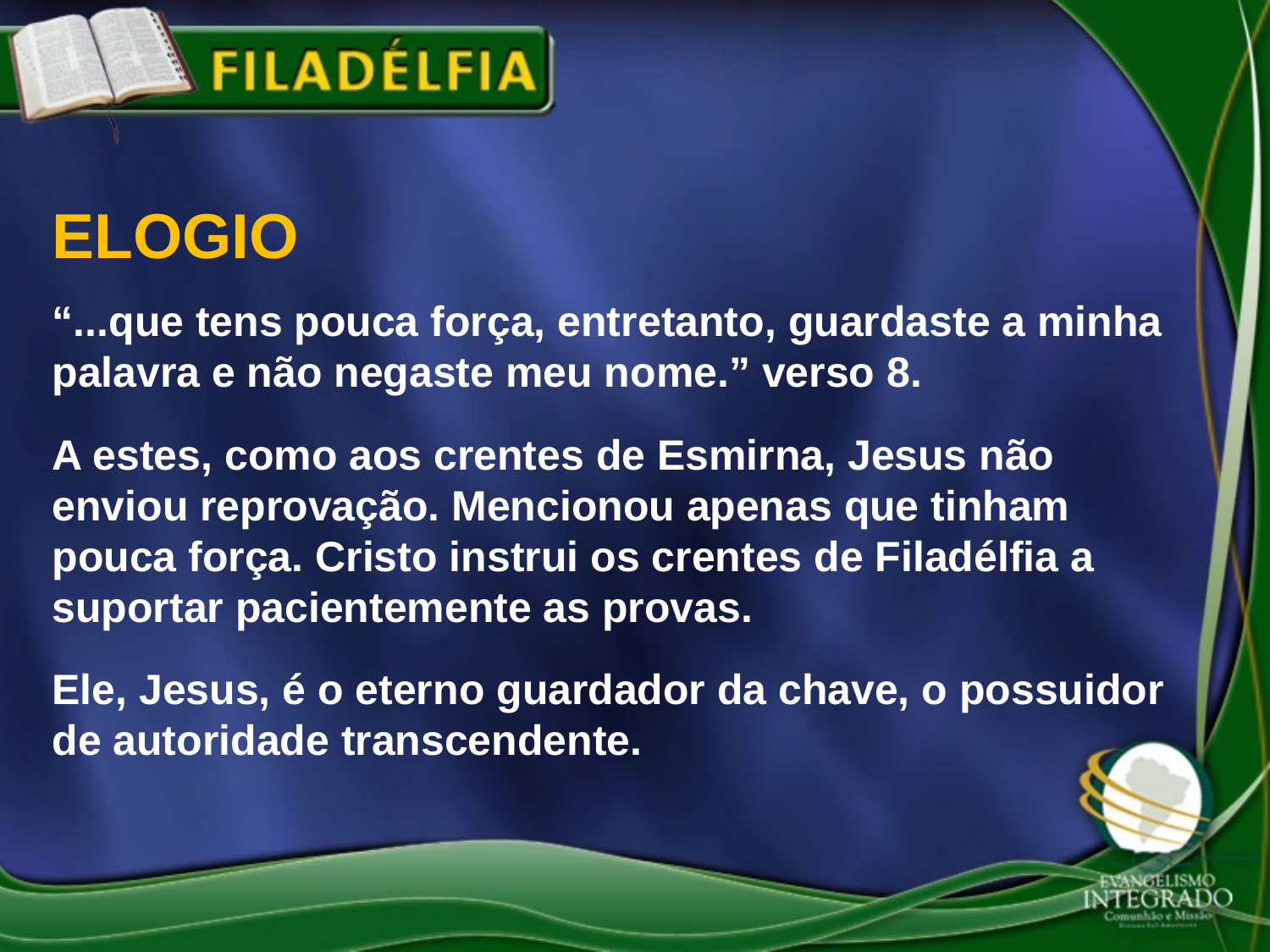

ELOGIO
“...que tens pouca força, entretanto, guardaste a minha palavra e não negaste meu nome.” verso 8.
A estes, como aos crentes de Esmirna, Jesus não enviou reprovação. Mencionou apenas que tinham pouca força. Cristo instrui os crentes de Filadélfia a suportar pacientemente as provas.
Ele, Jesus, é o eterno guardador da chave, o possuidor de autoridade transcendente.